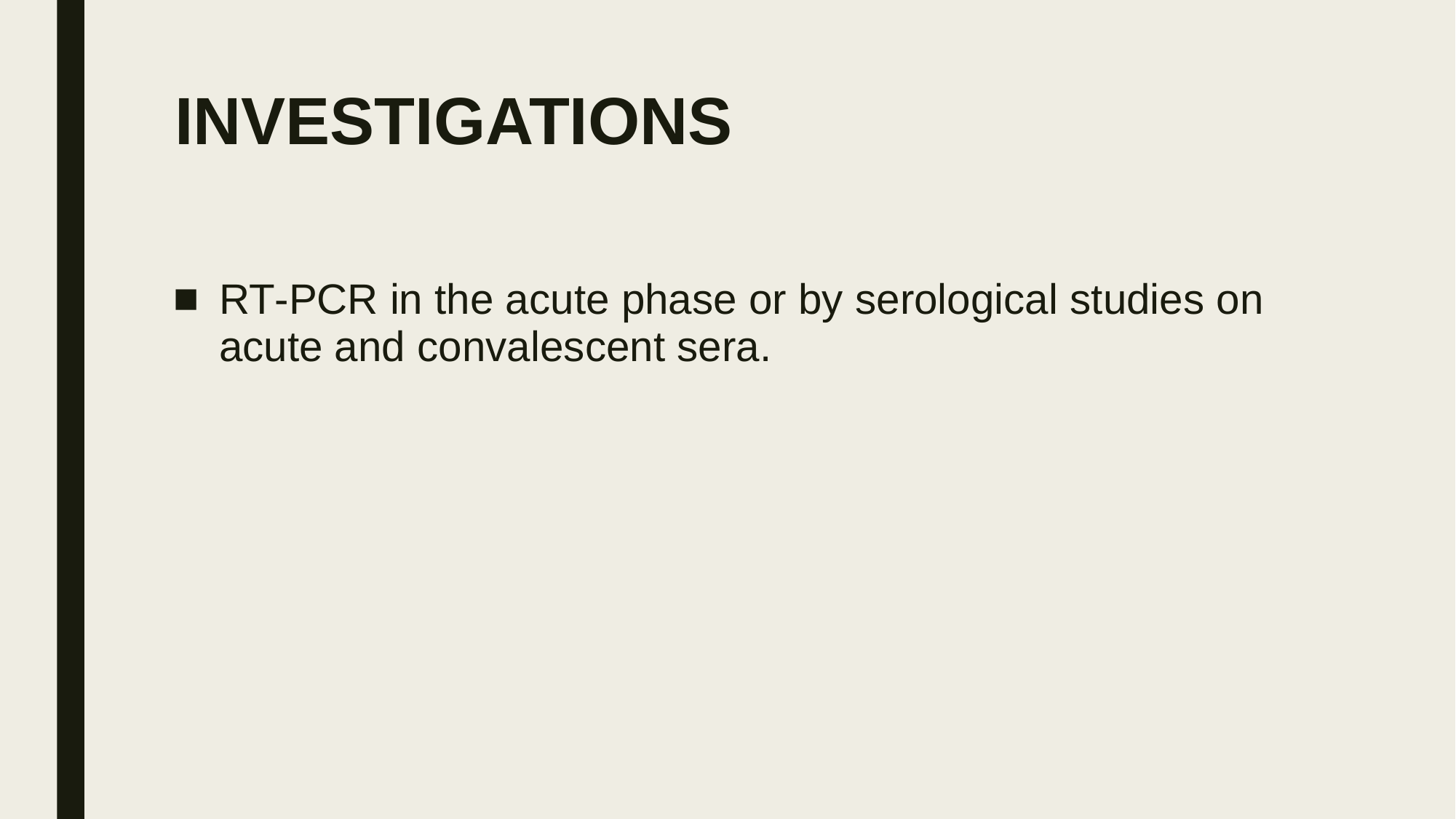

# INVESTIGATIONS
RT‐PCR in the acute phase or by serological studies on acute and convalescent sera.